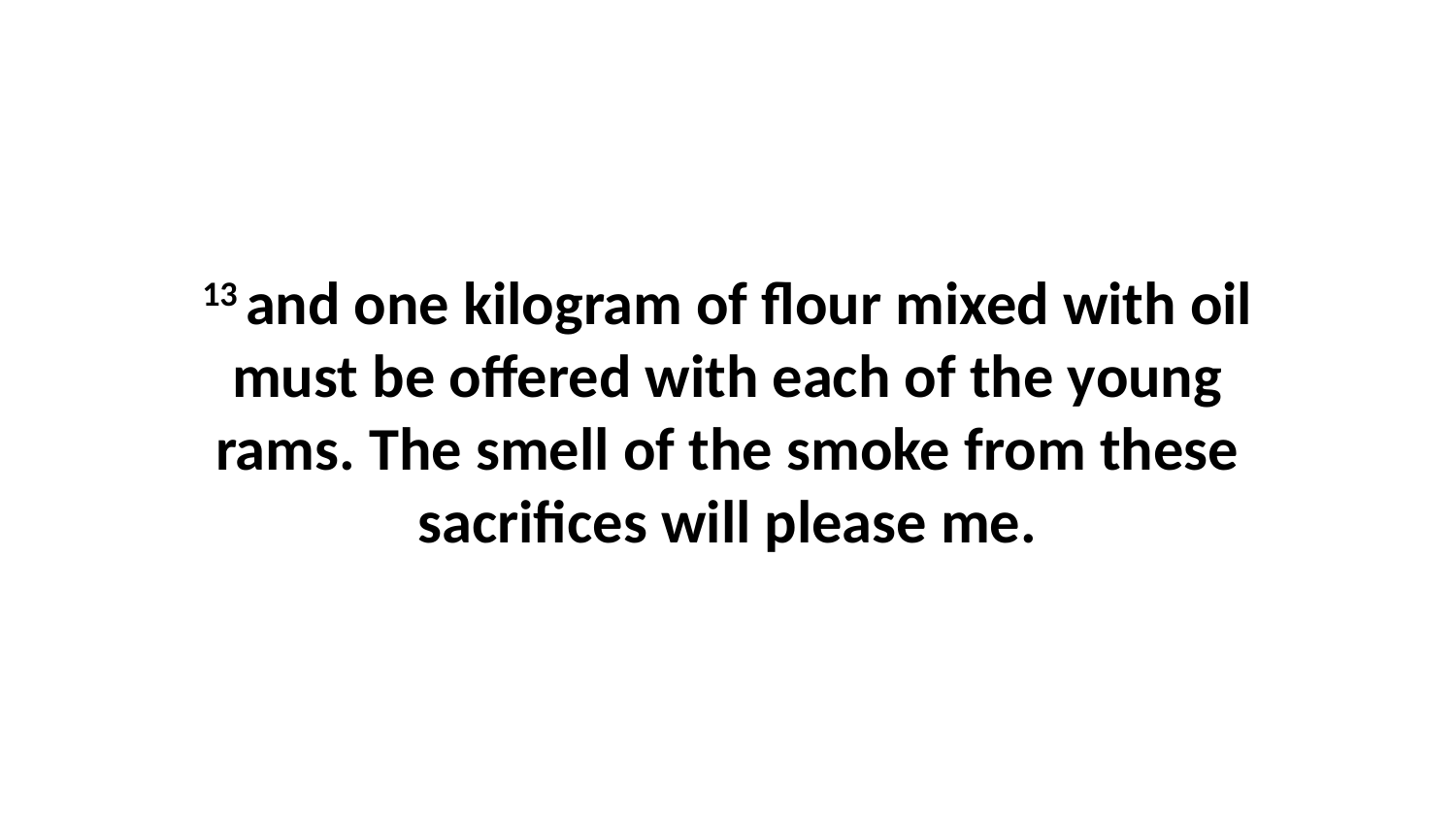

13 and one kilogram of flour mixed with oil must be offered with each of the young rams. The smell of the smoke from these sacrifices will please me.